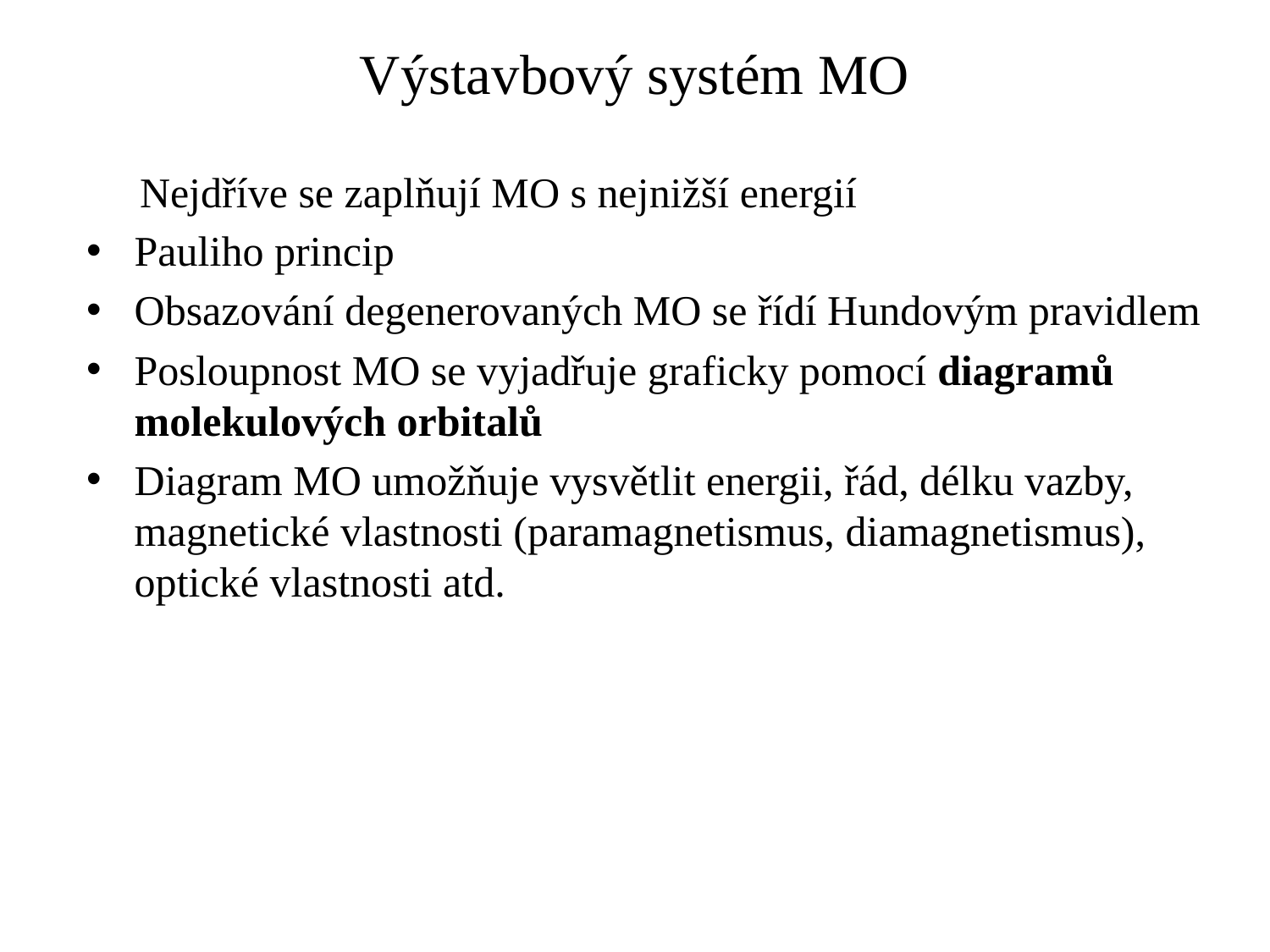

# Výstavbový systém MO
     Nejdříve se zaplňují MO s nejnižší energií
Pauliho princip
Obsazování degenerovaných MO se řídí Hundovým pravidlem
Posloupnost MO se vyjadřuje graficky pomocí diagramů molekulových orbitalů
Diagram MO umožňuje vysvětlit energii, řád, délku vazby, magnetické vlastnosti (paramagnetismus, diamagnetismus), optické vlastnosti atd.